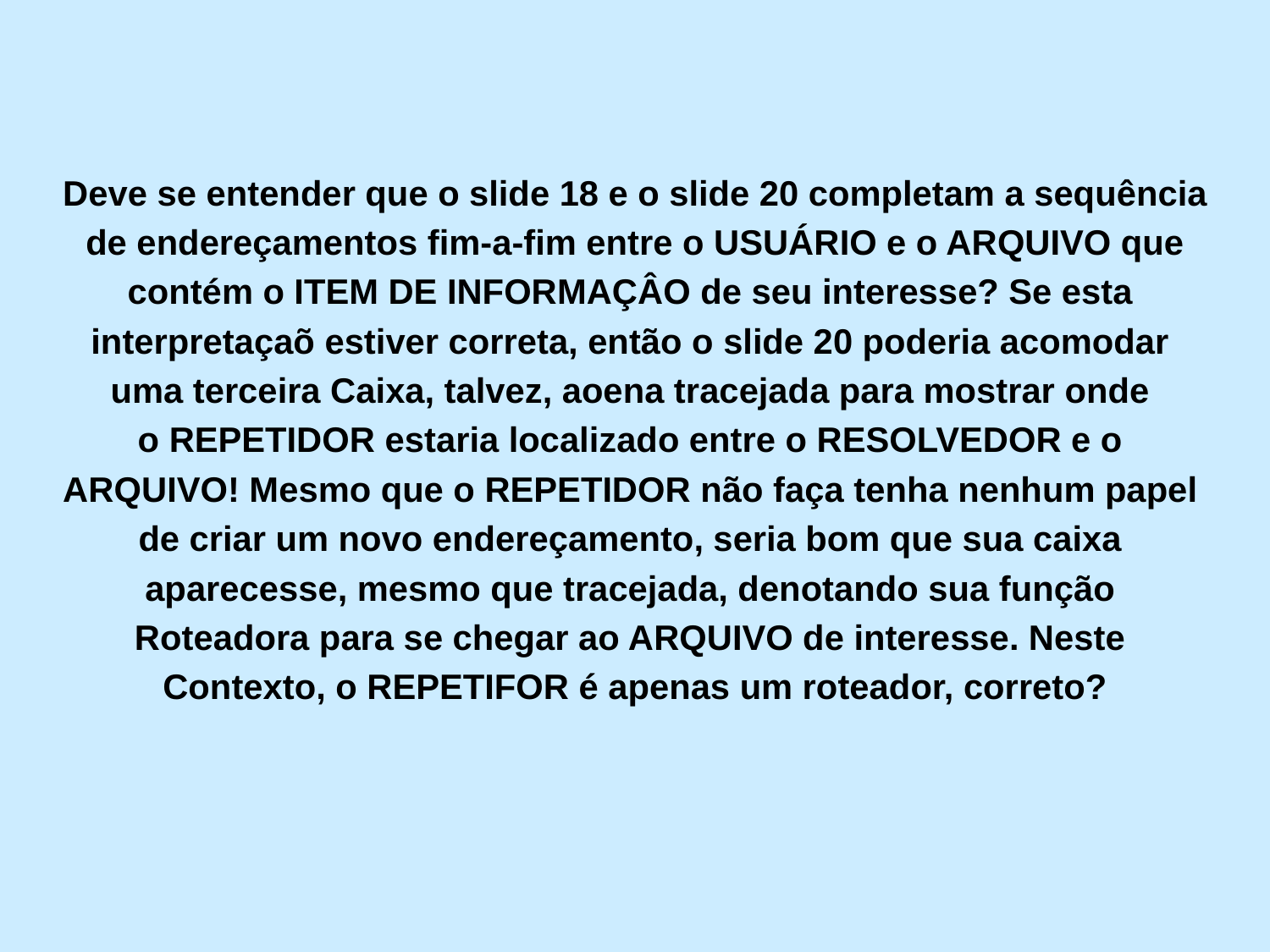

Deve se entender que o slide 18 e o slide 20 completam a sequência
de endereçamentos fim-a-fim entre o USUÁRIO e o ARQUIVO que
contém o ITEM DE INFORMAÇÂO de seu interesse? Se esta
interpretaçaõ estiver correta, então o slide 20 poderia acomodar
uma terceira Caixa, talvez, aoena tracejada para mostrar onde
o REPETIDOR estaria localizado entre o RESOLVEDOR e o
ARQUIVO! Mesmo que o REPETIDOR não faça tenha nenhum papel
de criar um novo endereçamento, seria bom que sua caixa
aparecesse, mesmo que tracejada, denotando sua função
Roteadora para se chegar ao ARQUIVO de interesse. Neste
Contexto, o REPETIFOR é apenas um roteador, correto?